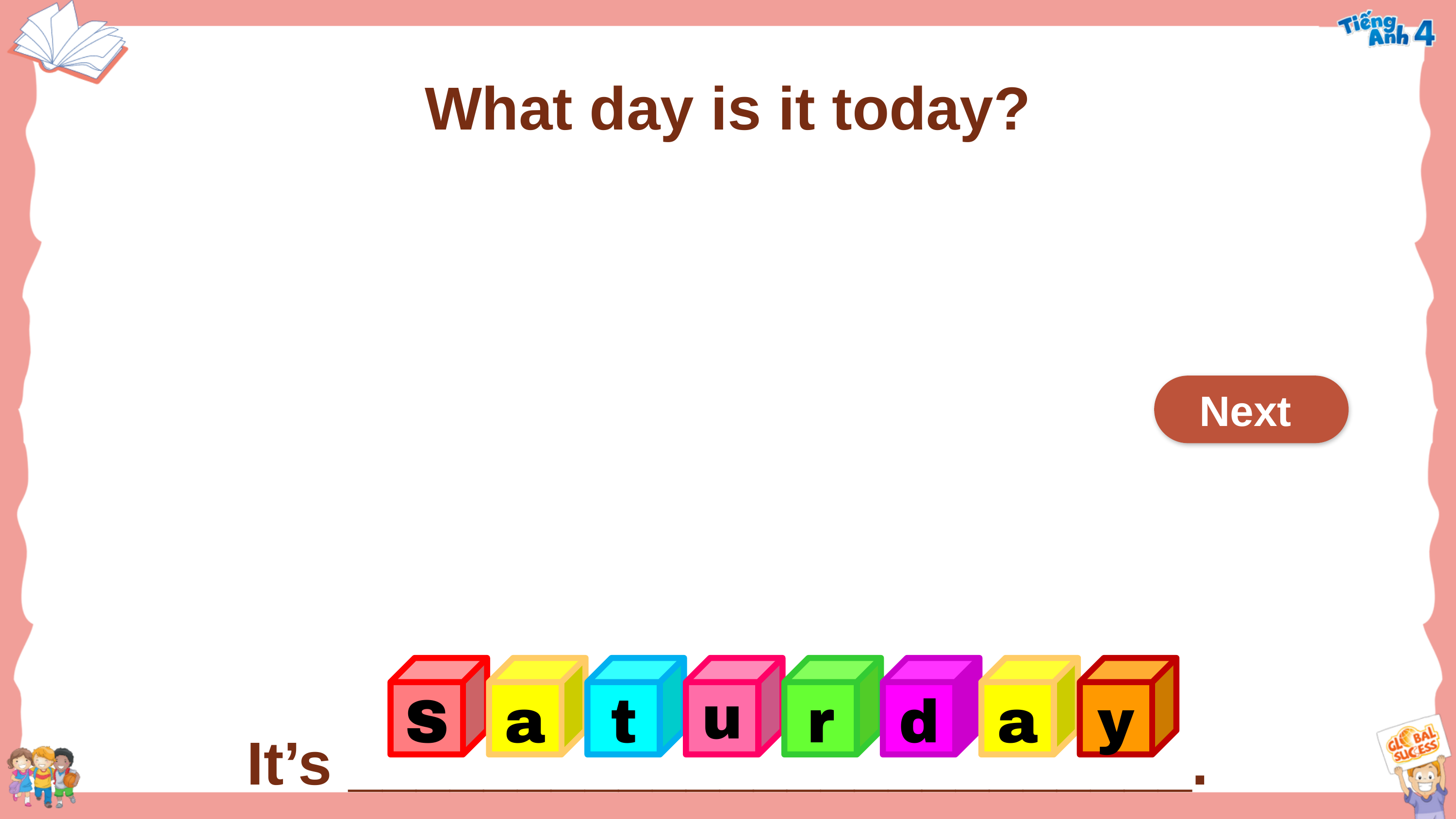

What day is it today?

It’s _________________________.
Next
S
a
t
u
r
d
a
y